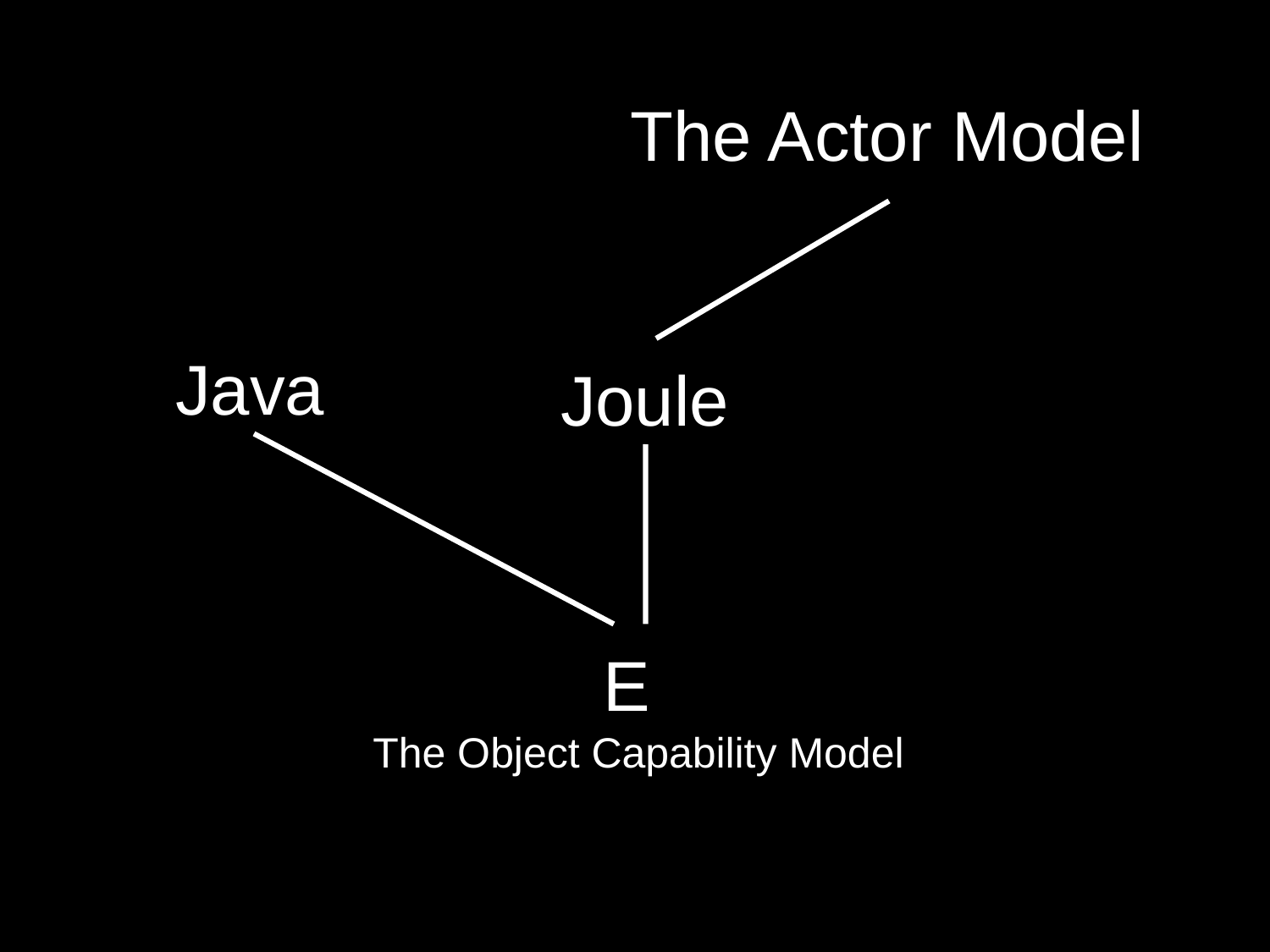

The Actor Model

Java
Joule

E
The Object Capability Model